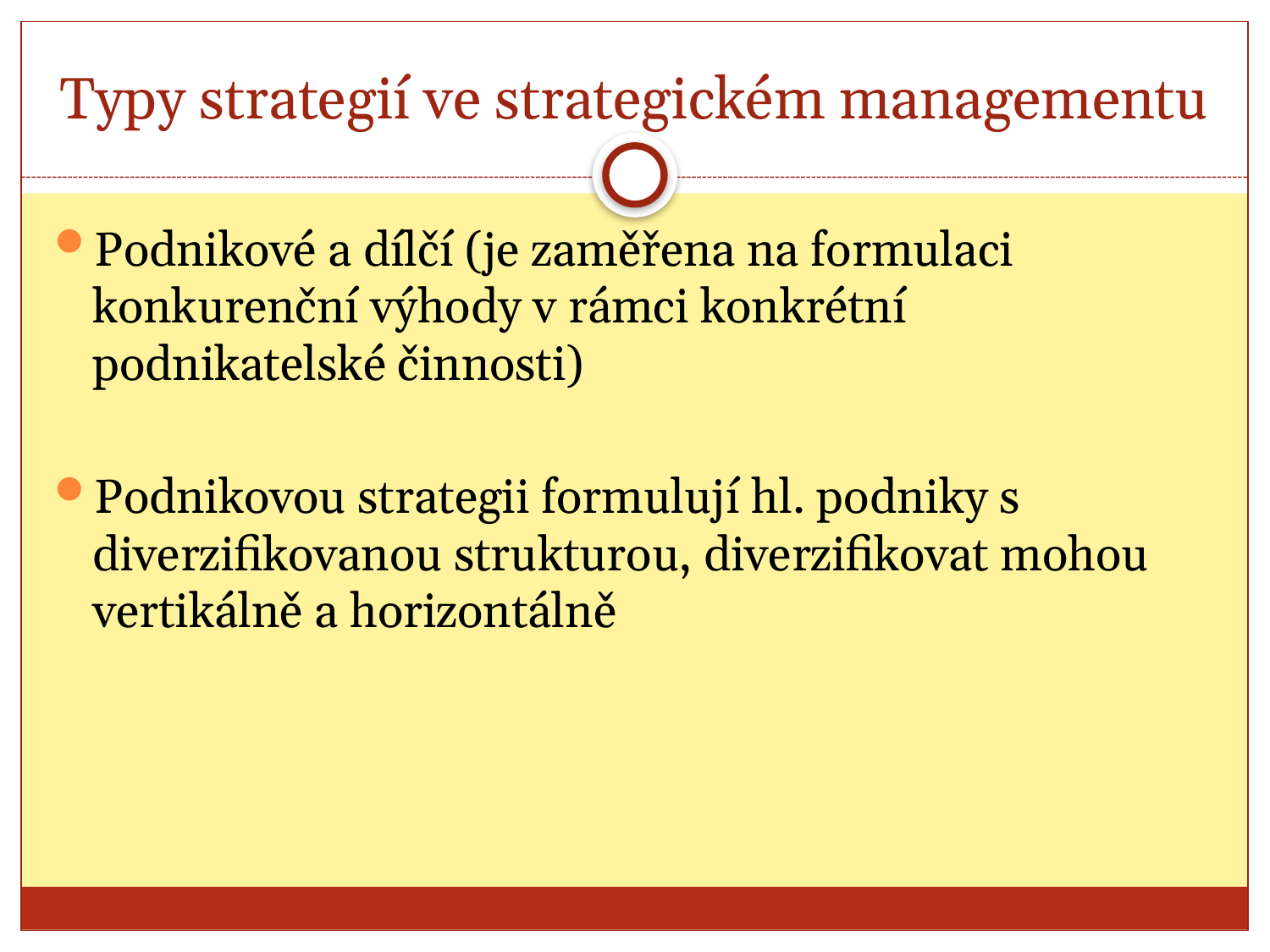

# Typy strategií ve strategickém managementu
Podnikové a dílčí (je zaměřena na formulaci konkurenční výhody v rámci konkrétní podnikatelské činnosti)

Podnikovou strategii formulují hl. podniky s diverzifikovanou strukturou, diverzifikovat mohou vertikálně a horizontálně